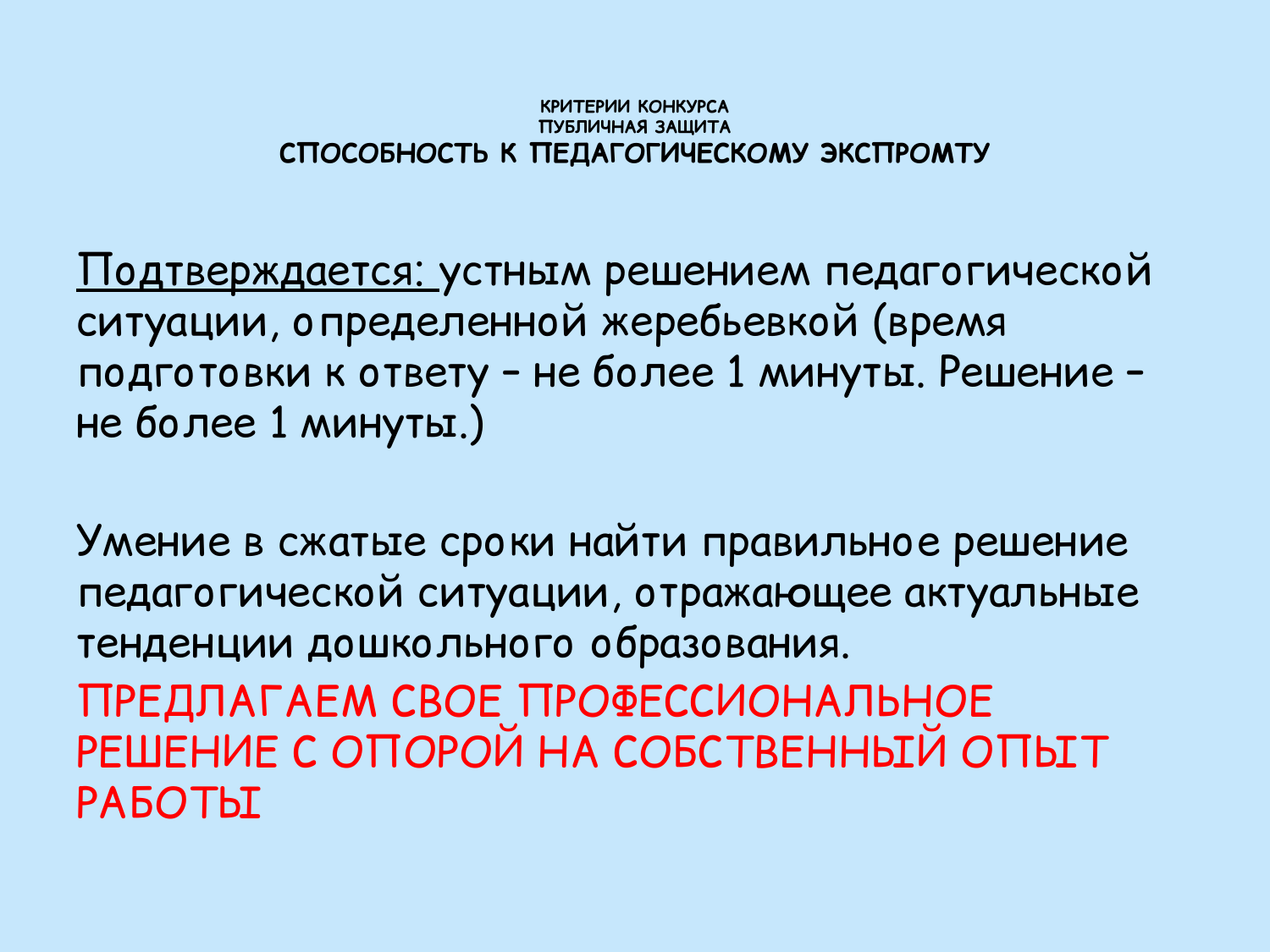

# КРИТЕРИИ КОНКУРСА ПУБЛИЧНАЯ ЗАЩИТА СПОСОБНОСТЬ К ПЕДАГОГИЧЕСКОМУ ЭКСПРОМТУ
Подтверждается: устным решением педагогической ситуации, определенной жеребьевкой (время подготовки к ответу – не более 1 минуты. Решение – не более 1 минуты.)

Умение в сжатые сроки найти правильное решение педагогической ситуации, отражающее актуальные тенденции дошкольного образования.
ПРЕДЛАГАЕМ СВОЕ ПРОФЕССИОНАЛЬНОЕ РЕШЕНИЕ С ОПОРОЙ НА СОБСТВЕННЫЙ ОПЫТ РАБОТЫ